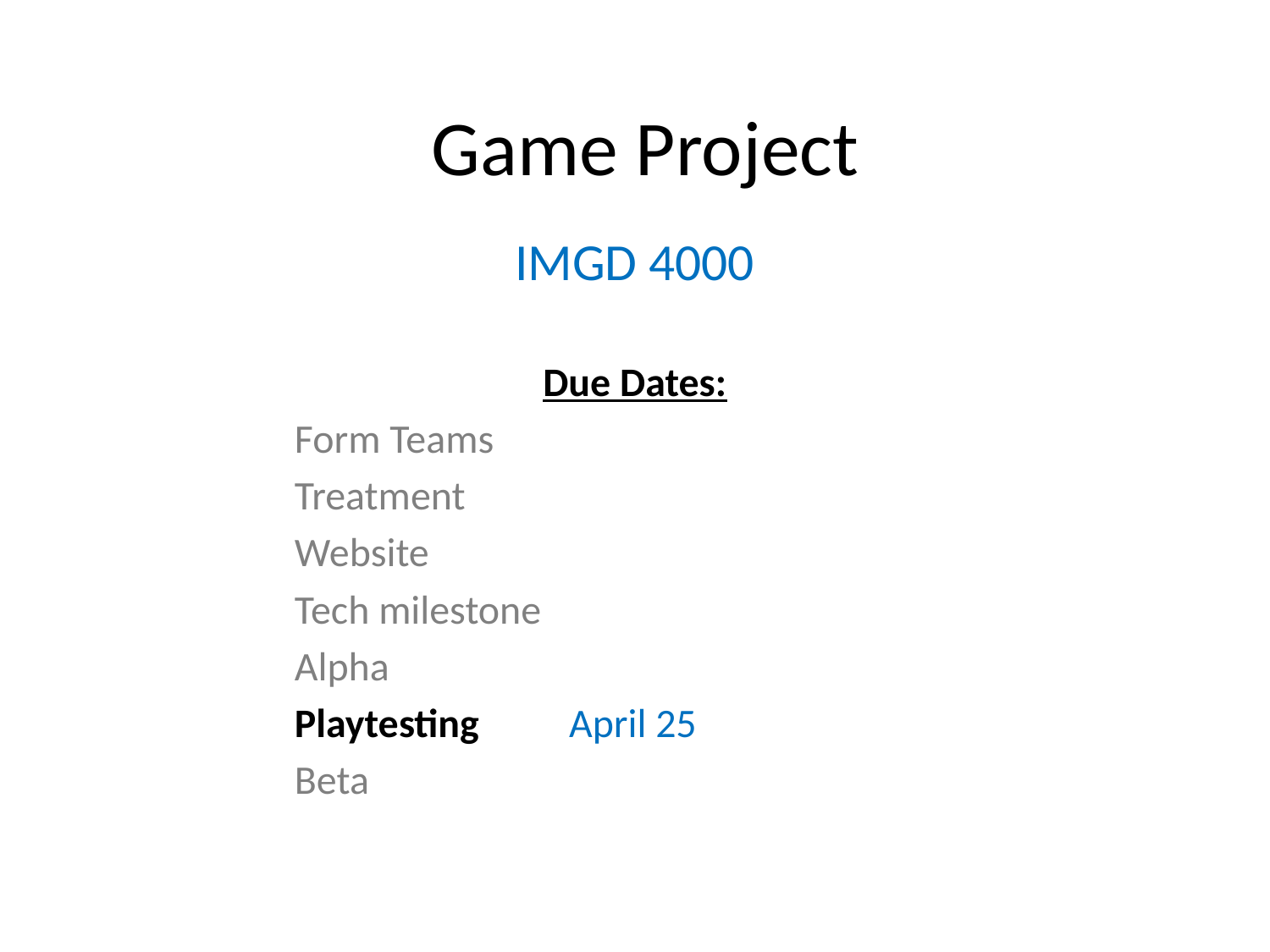

# Game Project
IMGD 4000

Due Dates:
	Form Teams
	Treatment
	Website
	Tech milestone
	Alpha
	Playtesting		April 25
	Beta